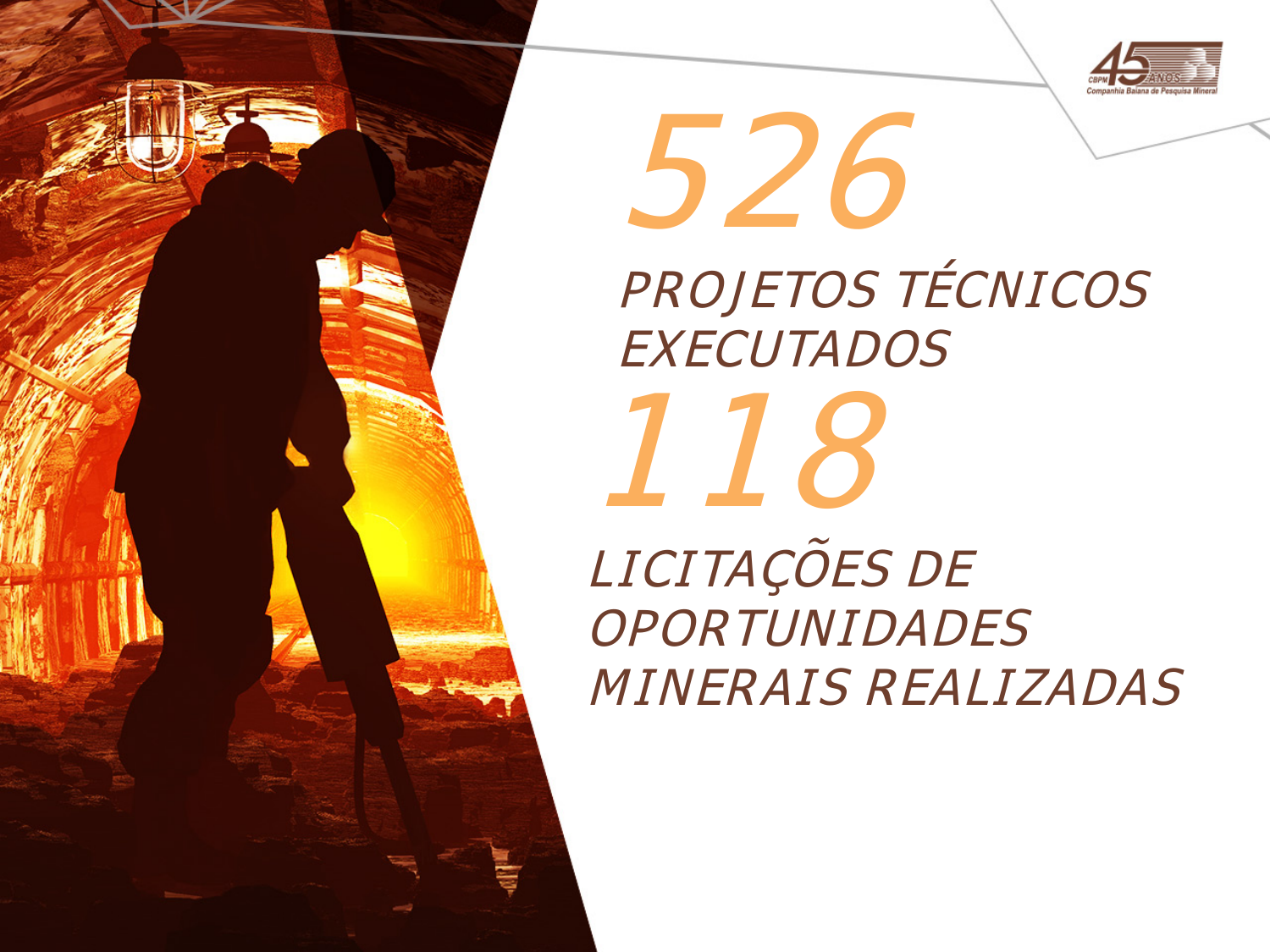

526
PROJETOS TÉCNICOS
EXECUTADOS
118
LICITAÇÕES DE OPORTUNIDADES MINERAIS REALIZADAS